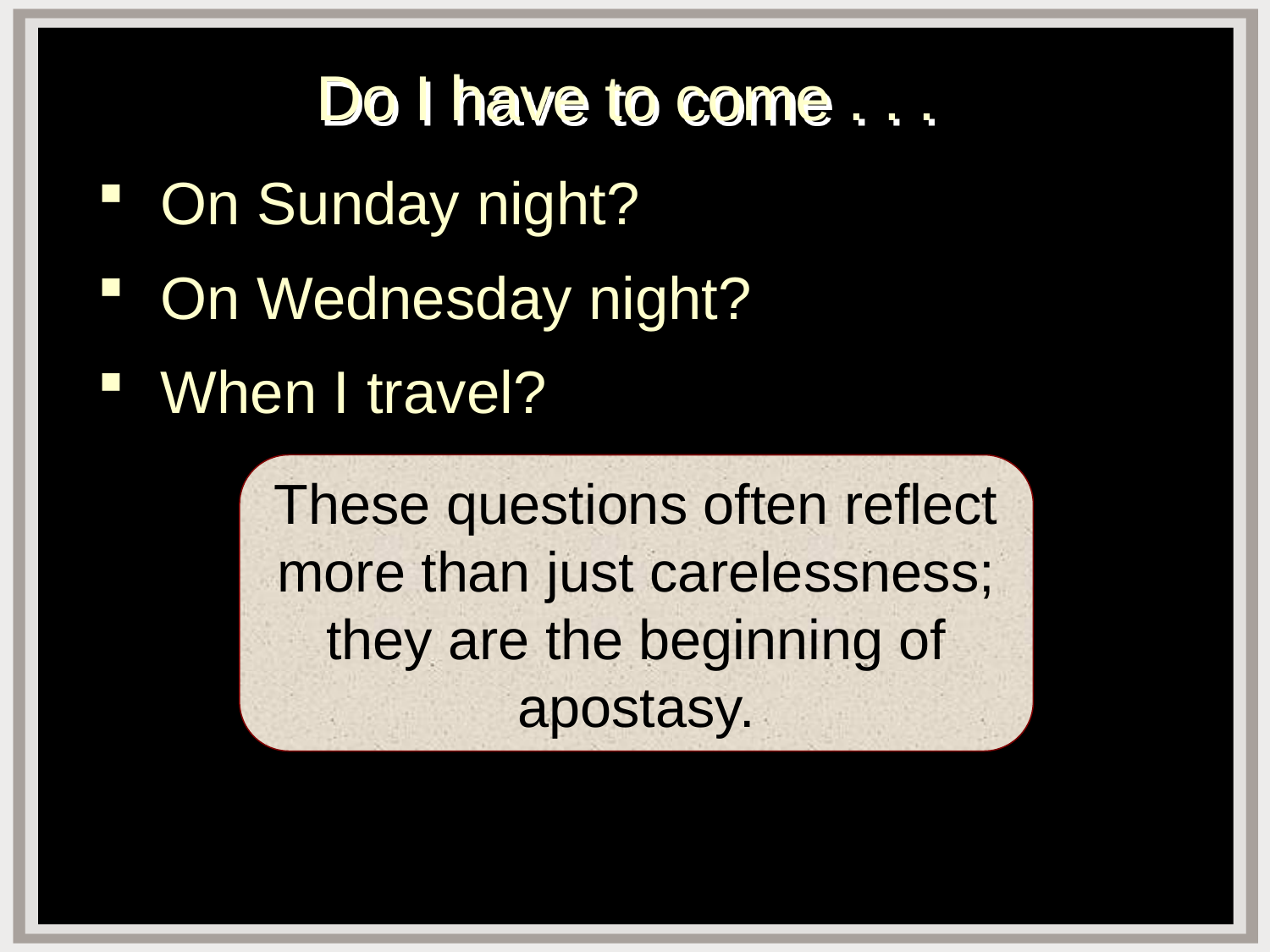

# Do I have to come . . .
On Sunday night?
On Wednesday night?
When I travel?

These questions often reflect more than just carelessness; they are the beginning of apostasy.